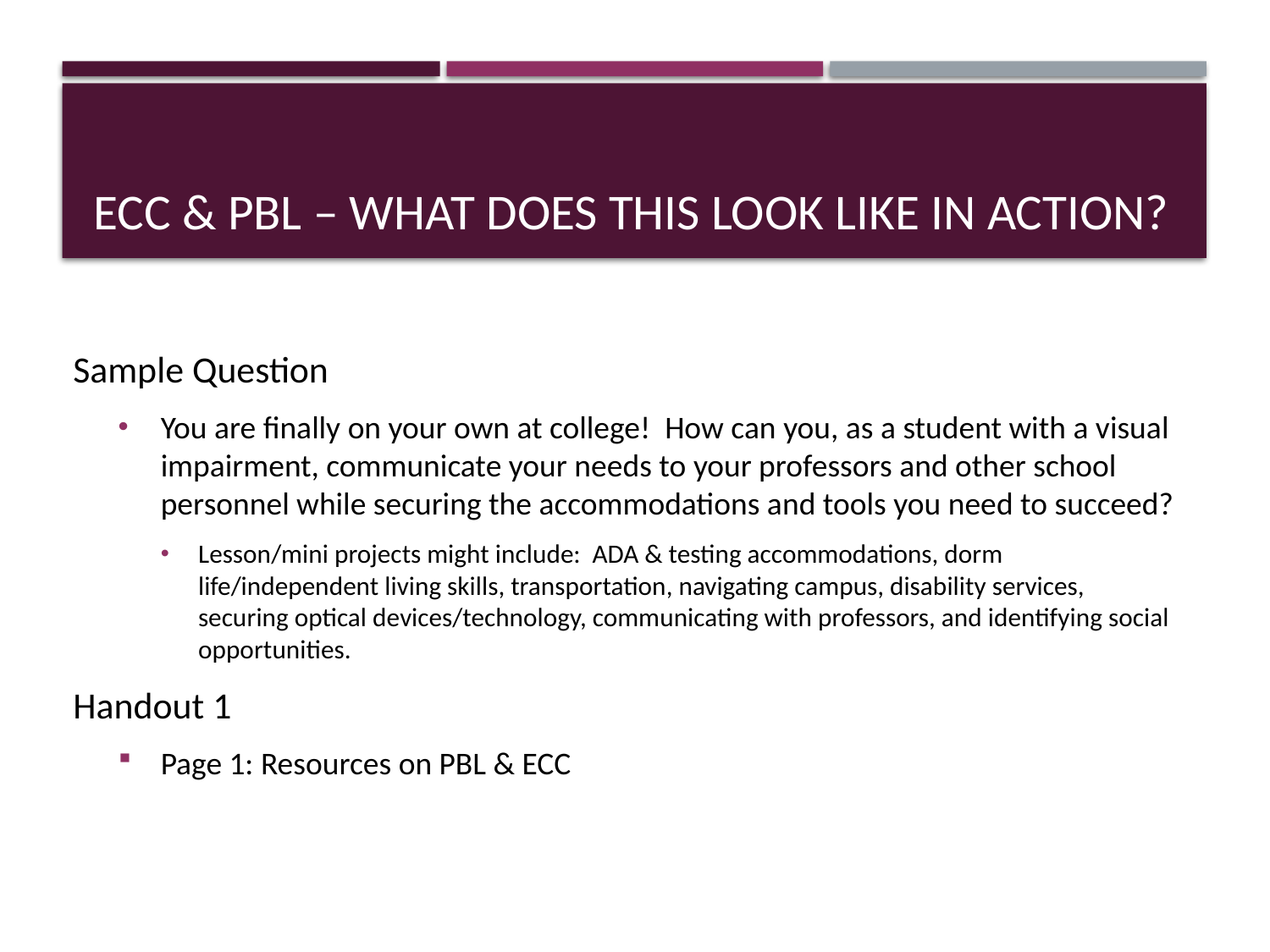

# ECC & PBL – What does this look like in Action?
Sample Question
You are finally on your own at college!  How can you, as a student with a visual impairment, communicate your needs to your professors and other school personnel while securing the accommodations and tools you need to succeed?
Lesson/mini projects might include:  ADA & testing accommodations, dorm life/independent living skills, transportation, navigating campus, disability services, securing optical devices/technology, communicating with professors, and identifying social opportunities.
Handout 1
Page 1: Resources on PBL & ECC